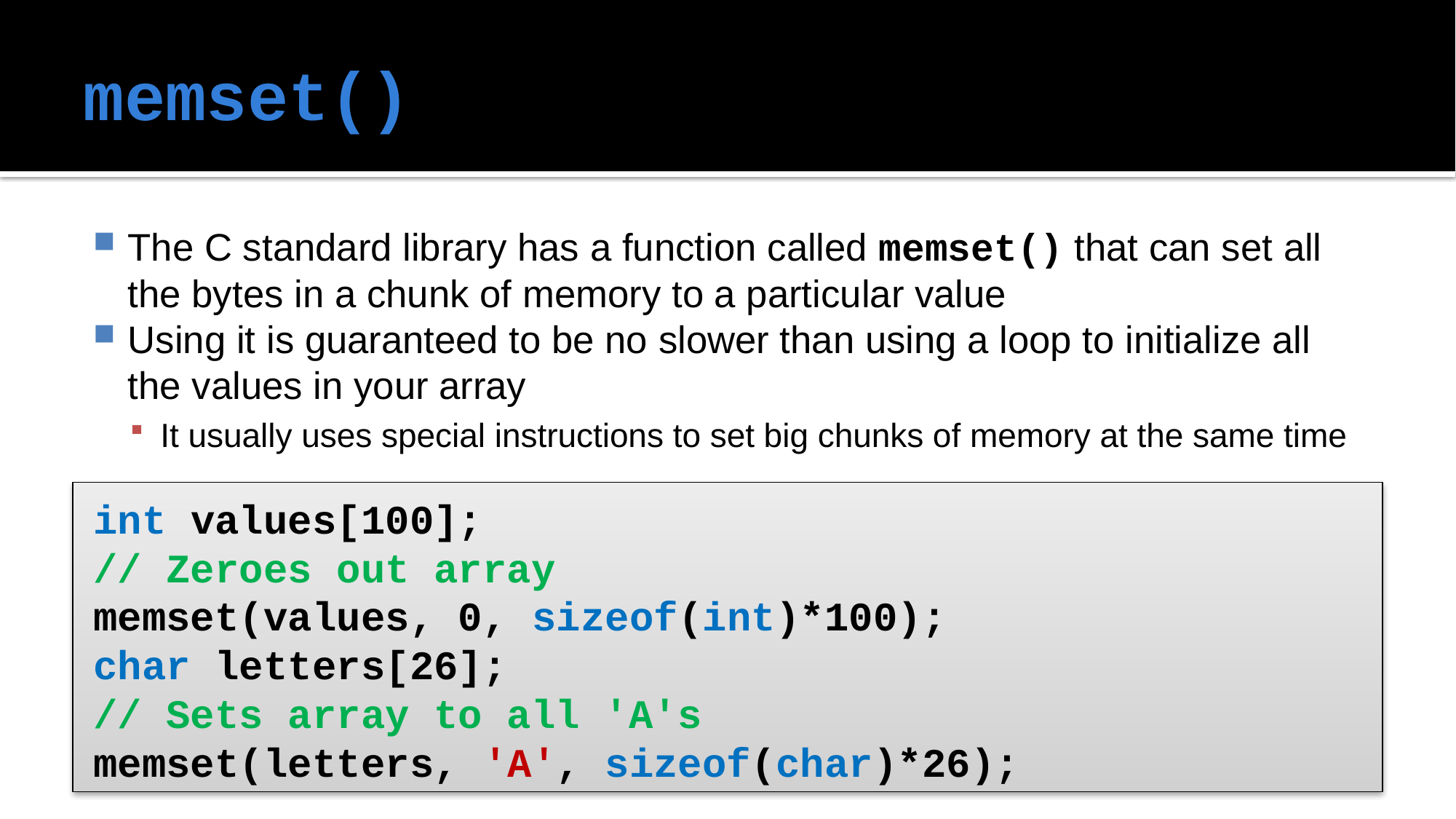

# memset()
The C standard library has a function called memset() that can set all the bytes in a chunk of memory to a particular value
Using it is guaranteed to be no slower than using a loop to initialize all the values in your array
It usually uses special instructions to set big chunks of memory at the same time

int values[100];
// Zeroes out array
memset(values, 0, sizeof(int)*100);
char letters[26];
// Sets array to all 'A's
memset(letters, 'A', sizeof(char)*26);